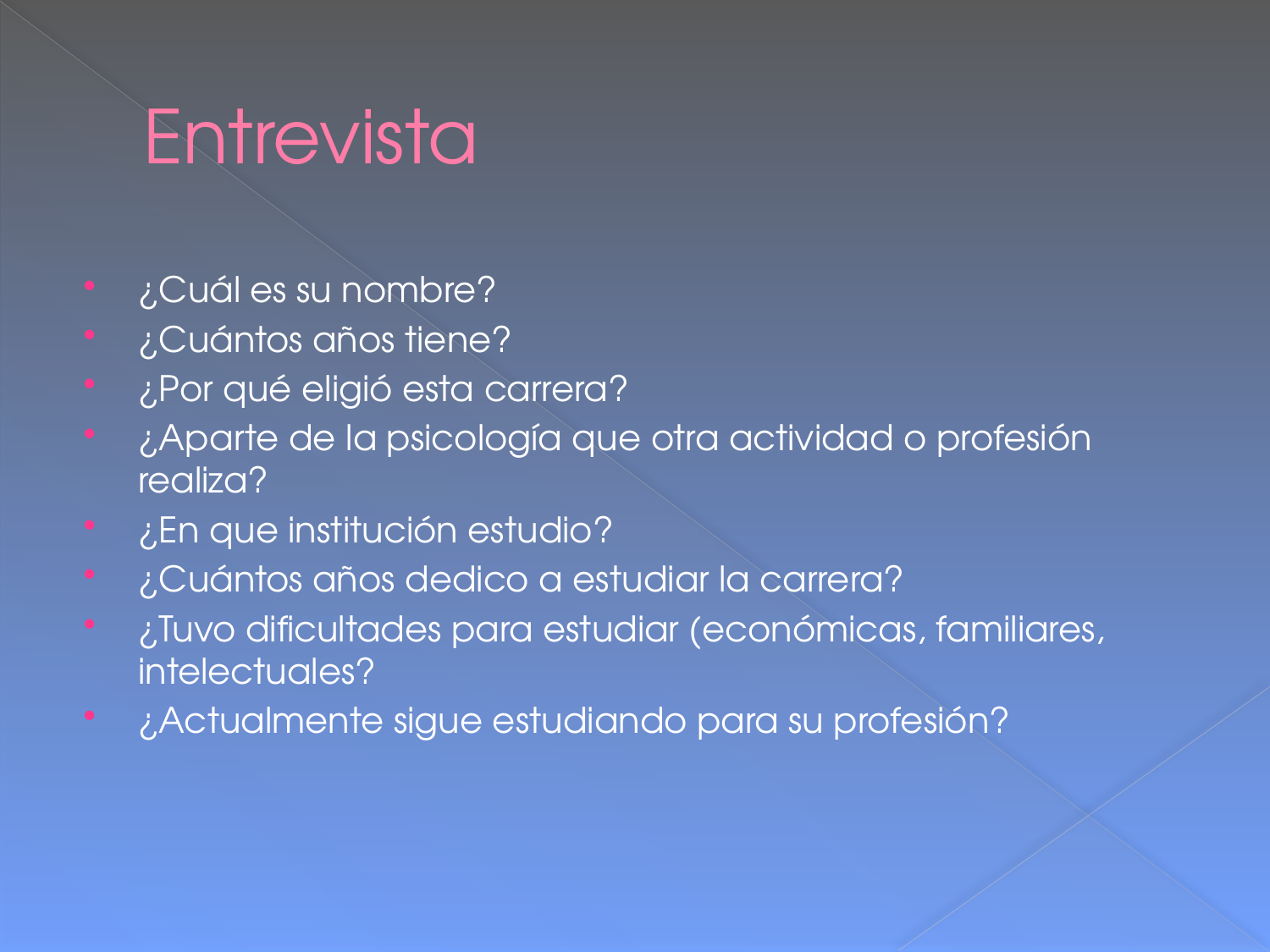

# Entrevista
¿Cuál es su nombre?
¿Cuántos años tiene?
¿Por qué eligió esta carrera?
¿Aparte de la psicología que otra actividad o profesión realiza?
¿En que institución estudio?
¿Cuántos años dedico a estudiar la carrera?
¿Tuvo dificultades para estudiar (económicas, familiares, intelectuales?
¿Actualmente sigue estudiando para su profesión?